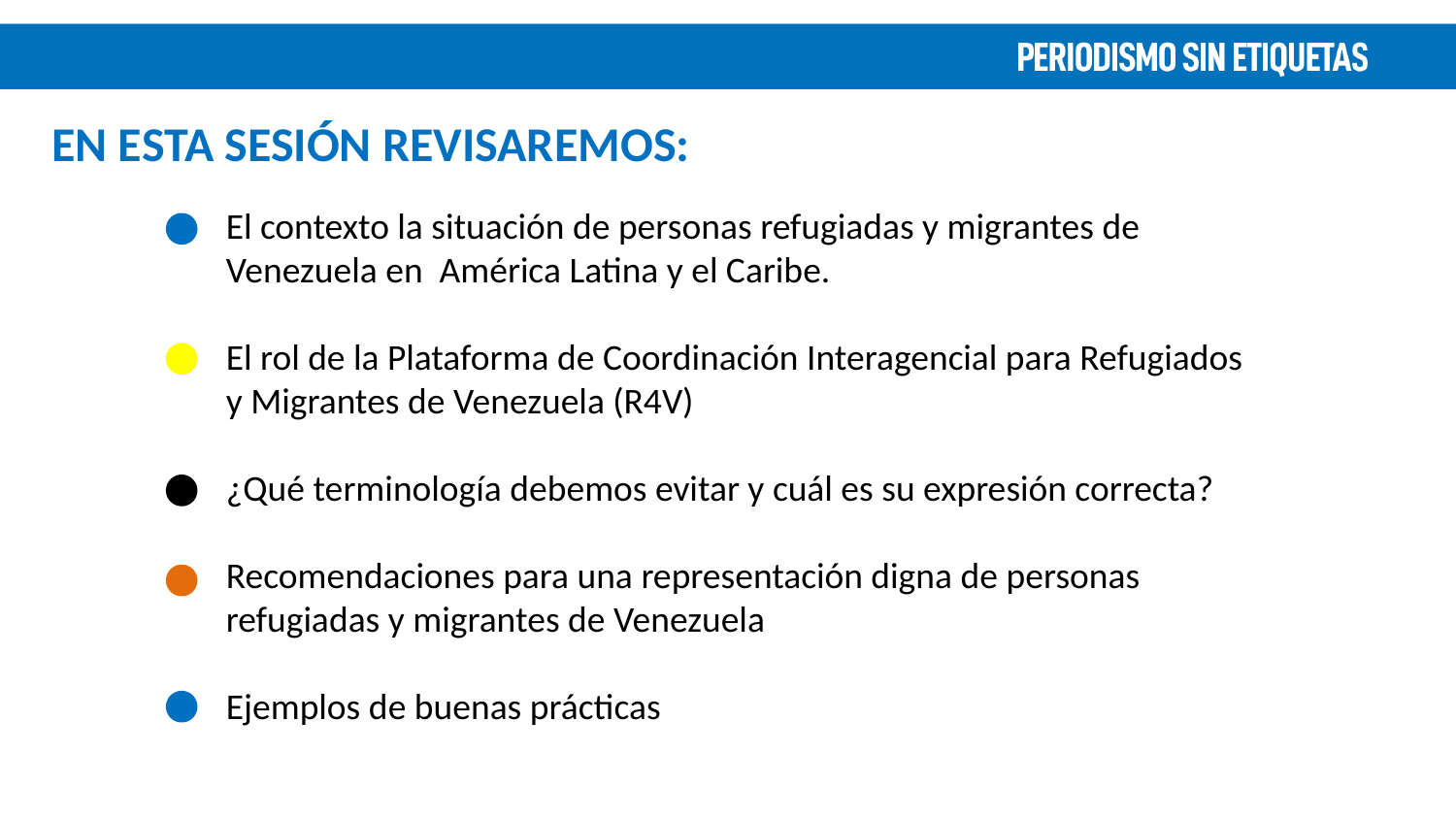

EN ESTA SESIÓN REVISAREMOS:
El contexto la situación de personas refugiadas y migrantes de Venezuela en  América Latina y el Caribe.

El rol de la Plataforma de Coordinación Interagencial para Refugiados y Migrantes de Venezuela (R4V)

¿Qué terminología debemos evitar y cuál es su expresión correcta?

Recomendaciones para una representación digna de personas refugiadas y migrantes de Venezuela

Ejemplos de buenas prácticas